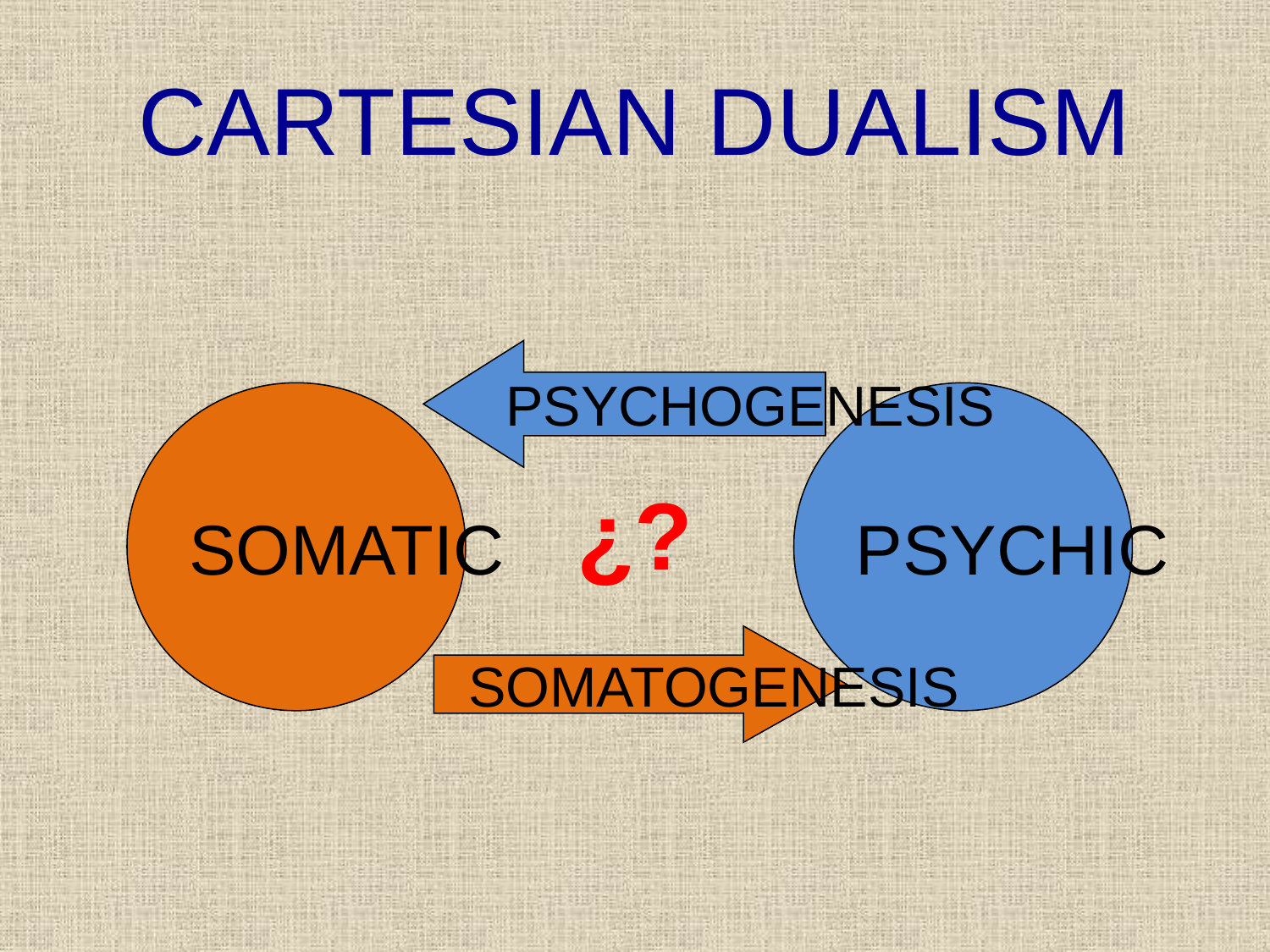

# CARTESIAN DUALISM
  PSYCHOGENESIS
SOMATIC
PSYCHIC
¿?
  SOMATOGENESIS